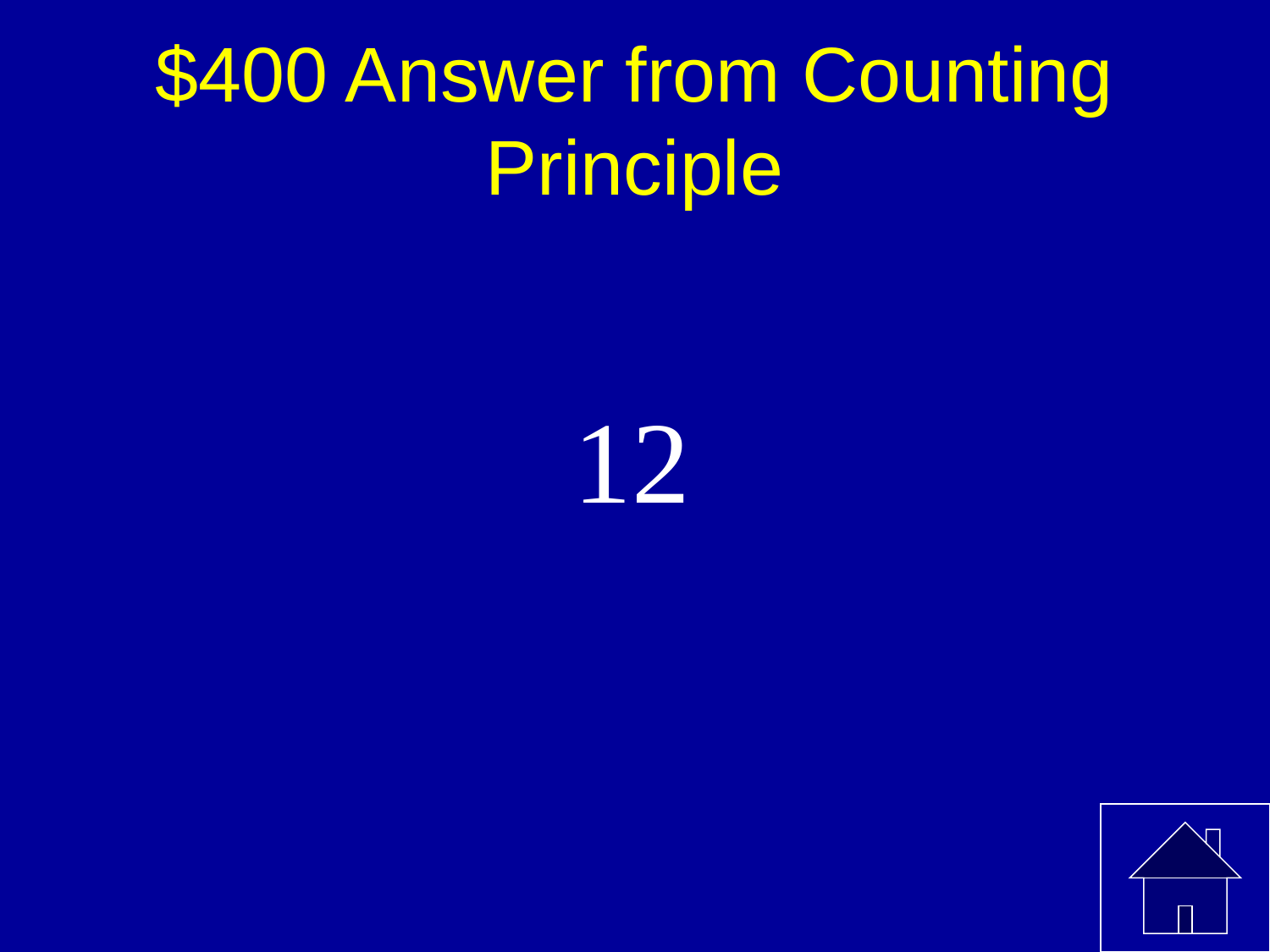

# $400 Answer from Counting Principle
12